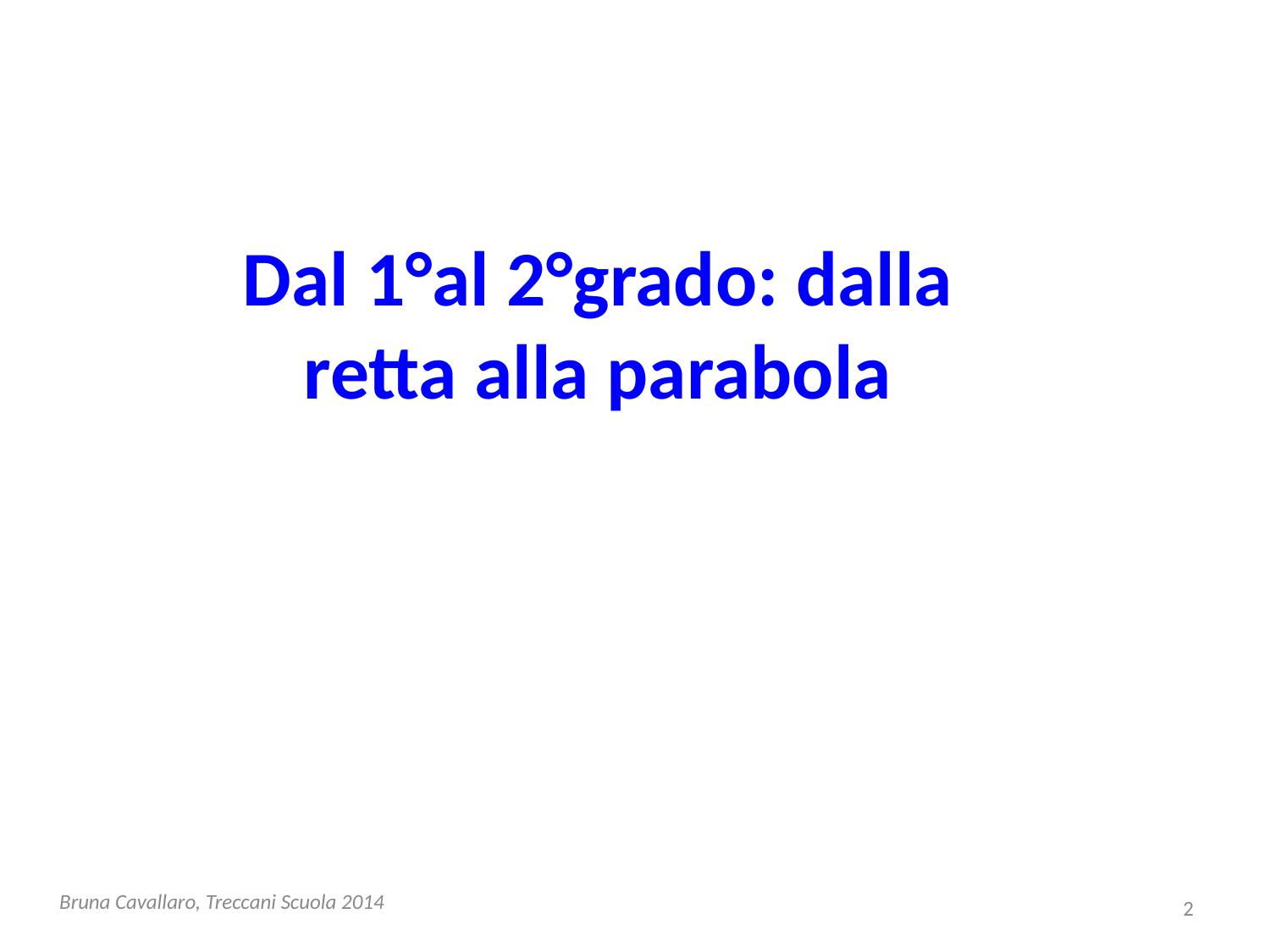

# Dal 1°al 2°grado: dalla retta alla parabola
Bruna Cavallaro, Treccani Scuola 2014
2